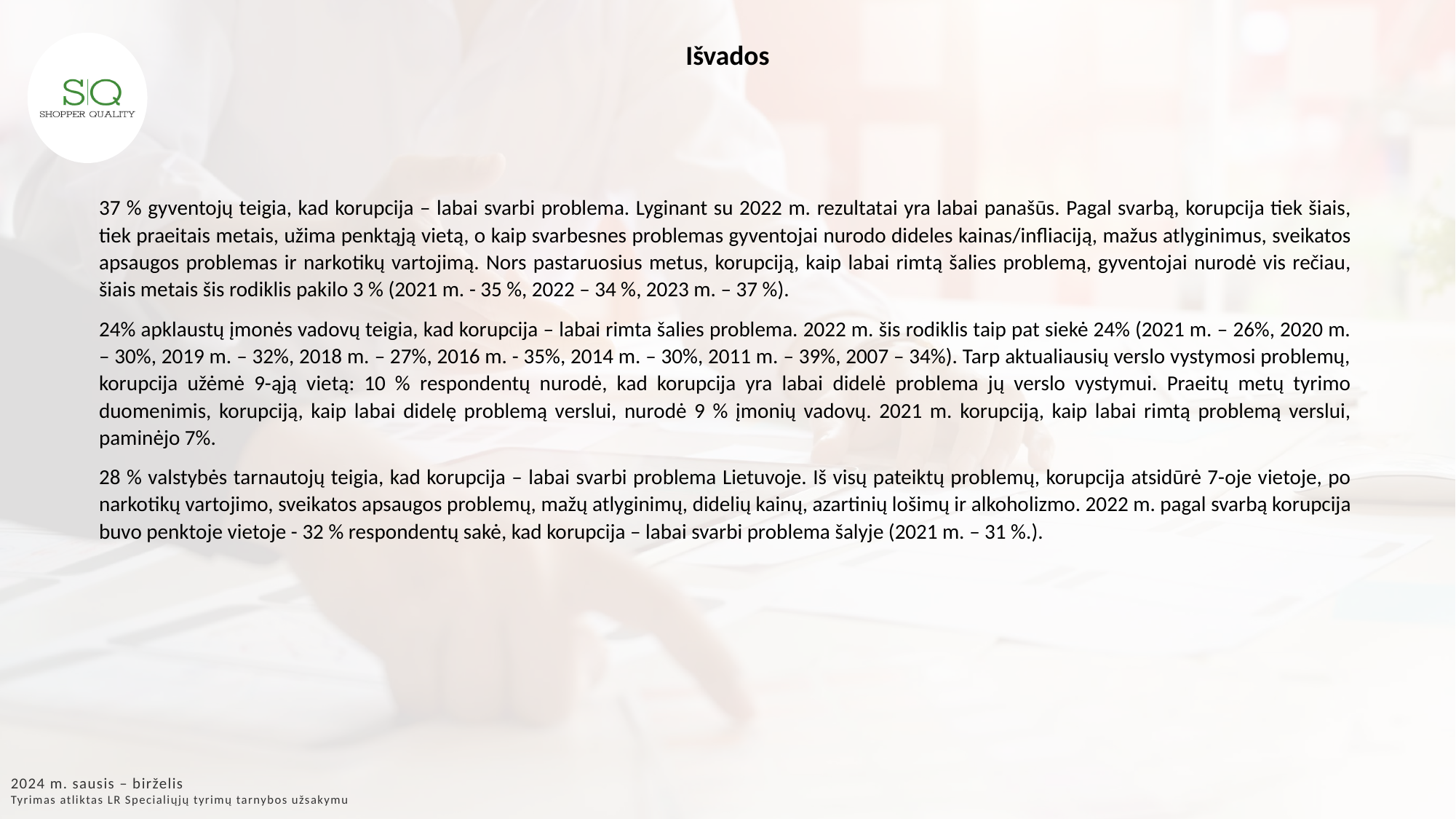

Išvados
37 % gyventojų teigia, kad korupcija – labai svarbi problema. Lyginant su 2022 m. rezultatai yra labai panašūs. Pagal svarbą, korupcija tiek šiais, tiek praeitais metais, užima penktąją vietą, o kaip svarbesnes problemas gyventojai nurodo dideles kainas/infliaciją, mažus atlyginimus, sveikatos apsaugos problemas ir narkotikų vartojimą. Nors pastaruosius metus, korupciją, kaip labai rimtą šalies problemą, gyventojai nurodė vis rečiau, šiais metais šis rodiklis pakilo 3 % (2021 m. - 35 %, 2022 – 34 %, 2023 m. – 37 %).
24% apklaustų įmonės vadovų teigia, kad korupcija – labai rimta šalies problema. 2022 m. šis rodiklis taip pat siekė 24% (2021 m. – 26%, 2020 m. – 30%, 2019 m. – 32%, 2018 m. – 27%, 2016 m. - 35%, 2014 m. – 30%, 2011 m. – 39%, 2007 – 34%). Tarp aktualiausių verslo vystymosi problemų, korupcija užėmė 9-ąją vietą: 10 % respondentų nurodė, kad korupcija yra labai didelė problema jų verslo vystymui. Praeitų metų tyrimo duomenimis, korupciją, kaip labai didelę problemą verslui, nurodė 9 % įmonių vadovų. 2021 m. korupciją, kaip labai rimtą problemą verslui, paminėjo 7%.
28 % valstybės tarnautojų teigia, kad korupcija – labai svarbi problema Lietuvoje. Iš visų pateiktų problemų, korupcija atsidūrė 7-oje vietoje, po narkotikų vartojimo, sveikatos apsaugos problemų, mažų atlyginimų, didelių kainų, azartinių lošimų ir alkoholizmo. 2022 m. pagal svarbą korupcija buvo penktoje vietoje - 32 % respondentų sakė, kad korupcija – labai svarbi problema šalyje (2021 m. – 31 %.).
2024 m. sausis – birželis
Tyrimas atliktas LR Specialiųjų tyrimų tarnybos užsakymu